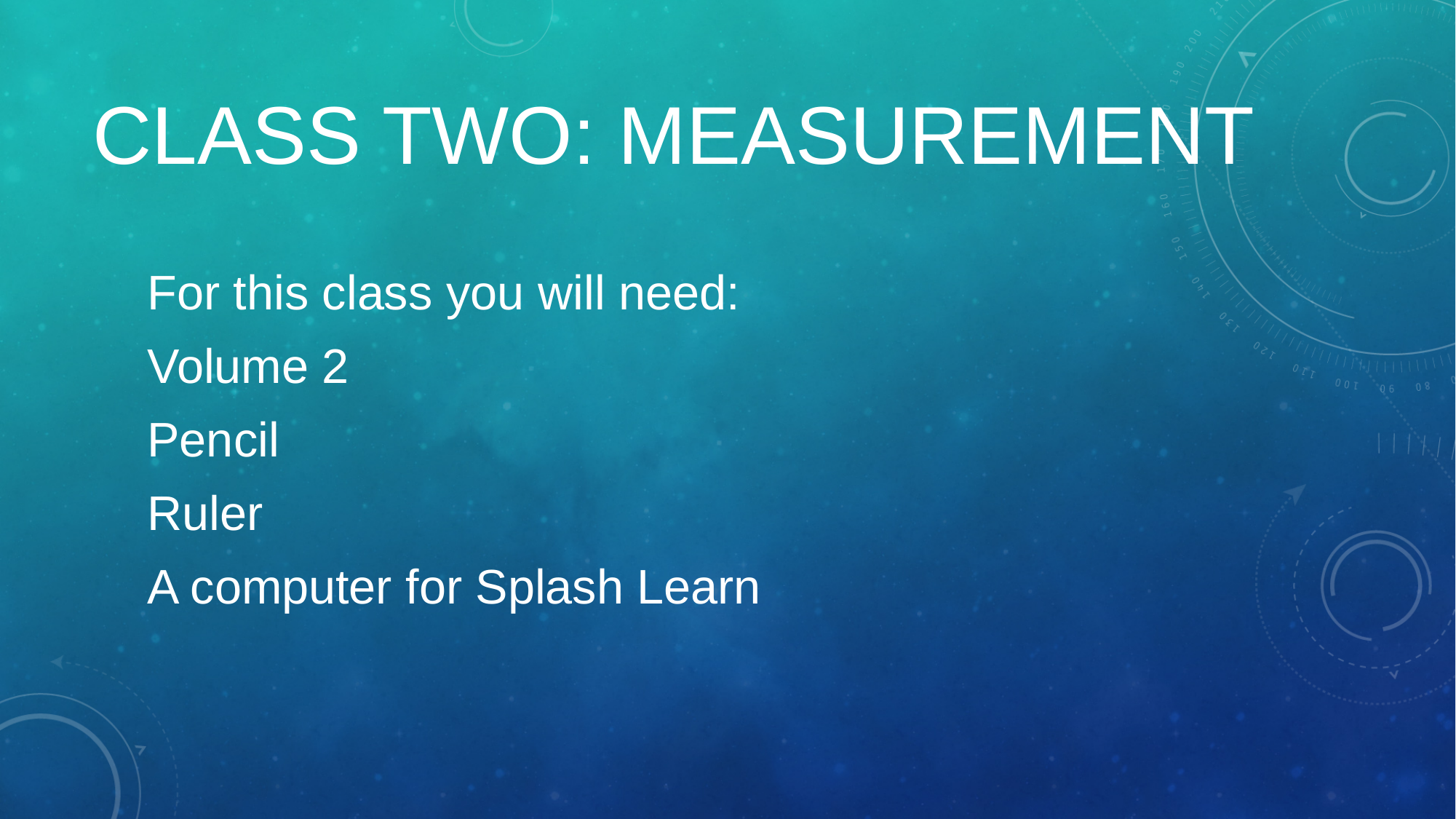

# Class two: Measurement
For this class you will need:
Volume 2
Pencil
Ruler
A computer for Splash Learn